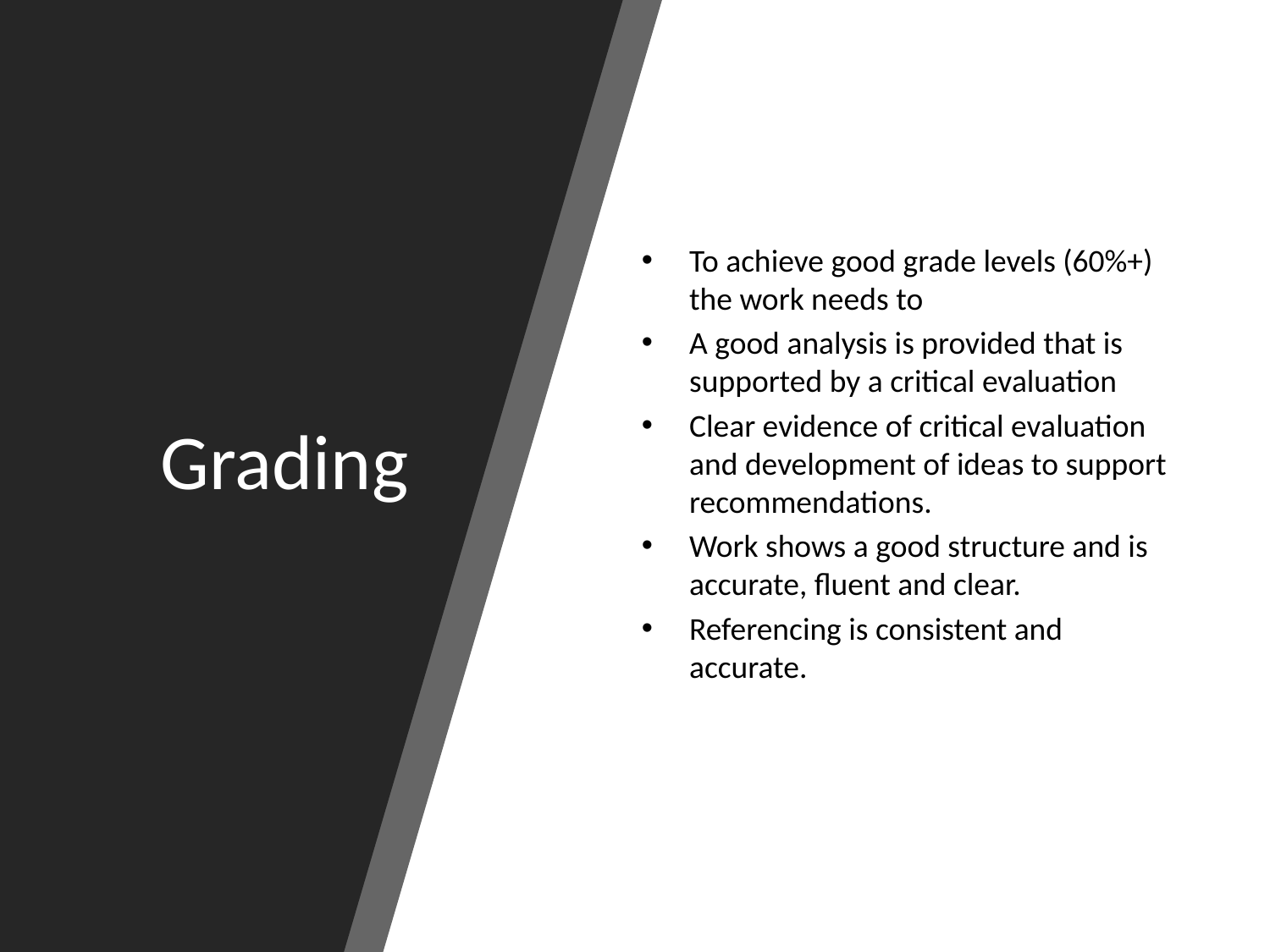

# Grading
To achieve good grade levels (60%+) the work needs to
A good analysis is provided that is supported by a critical evaluation
Clear evidence of critical evaluation and development of ideas to support recommendations.
Work shows a good structure and is accurate, fluent and clear.
Referencing is consistent and accurate.